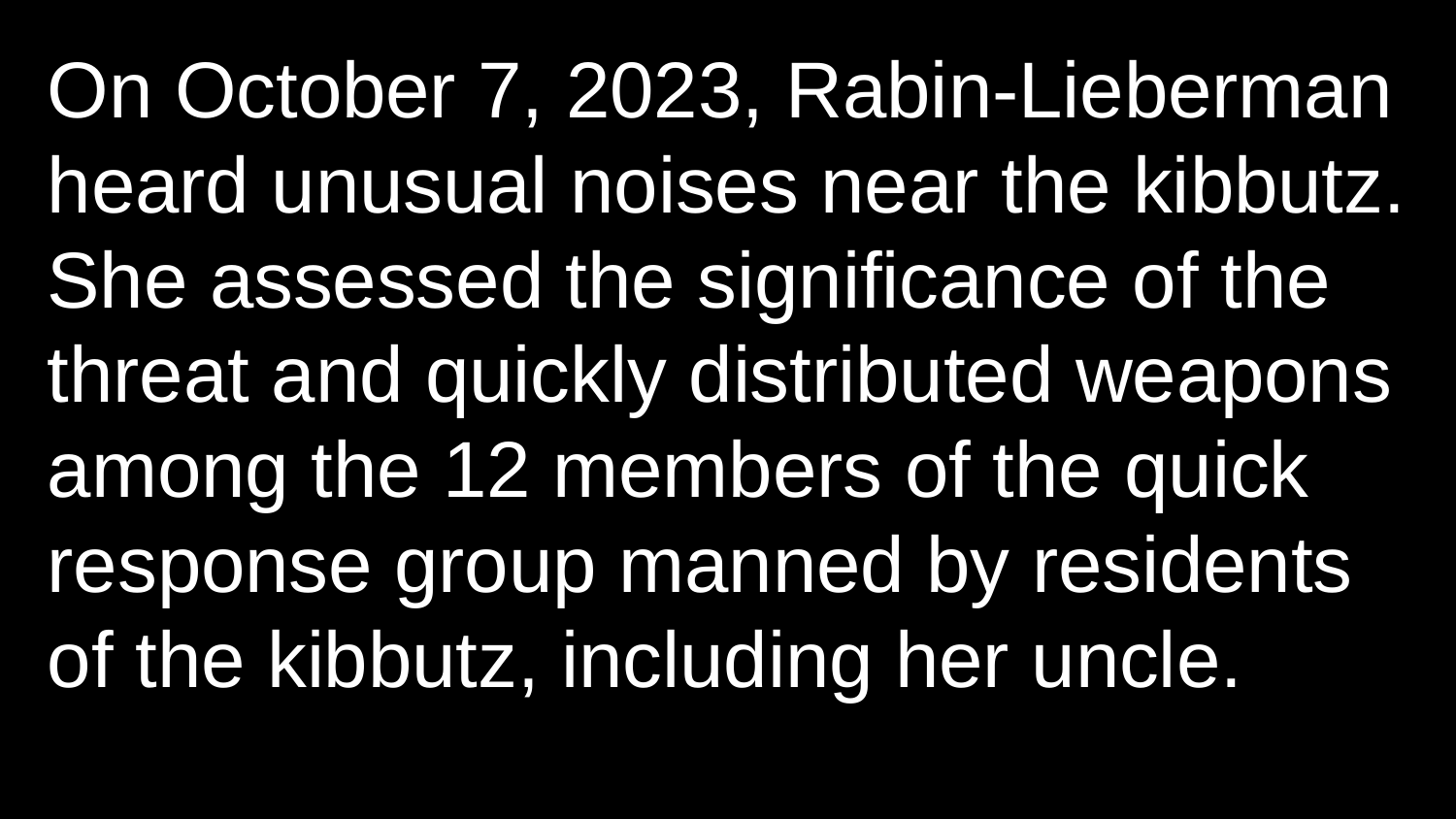

On October 7, 2023, Rabin-Lieberman heard unusual noises near the kibbutz. She assessed the significance of the threat and quickly distributed weapons among the 12 members of the quick response group manned by residents of the kibbutz, including her uncle.